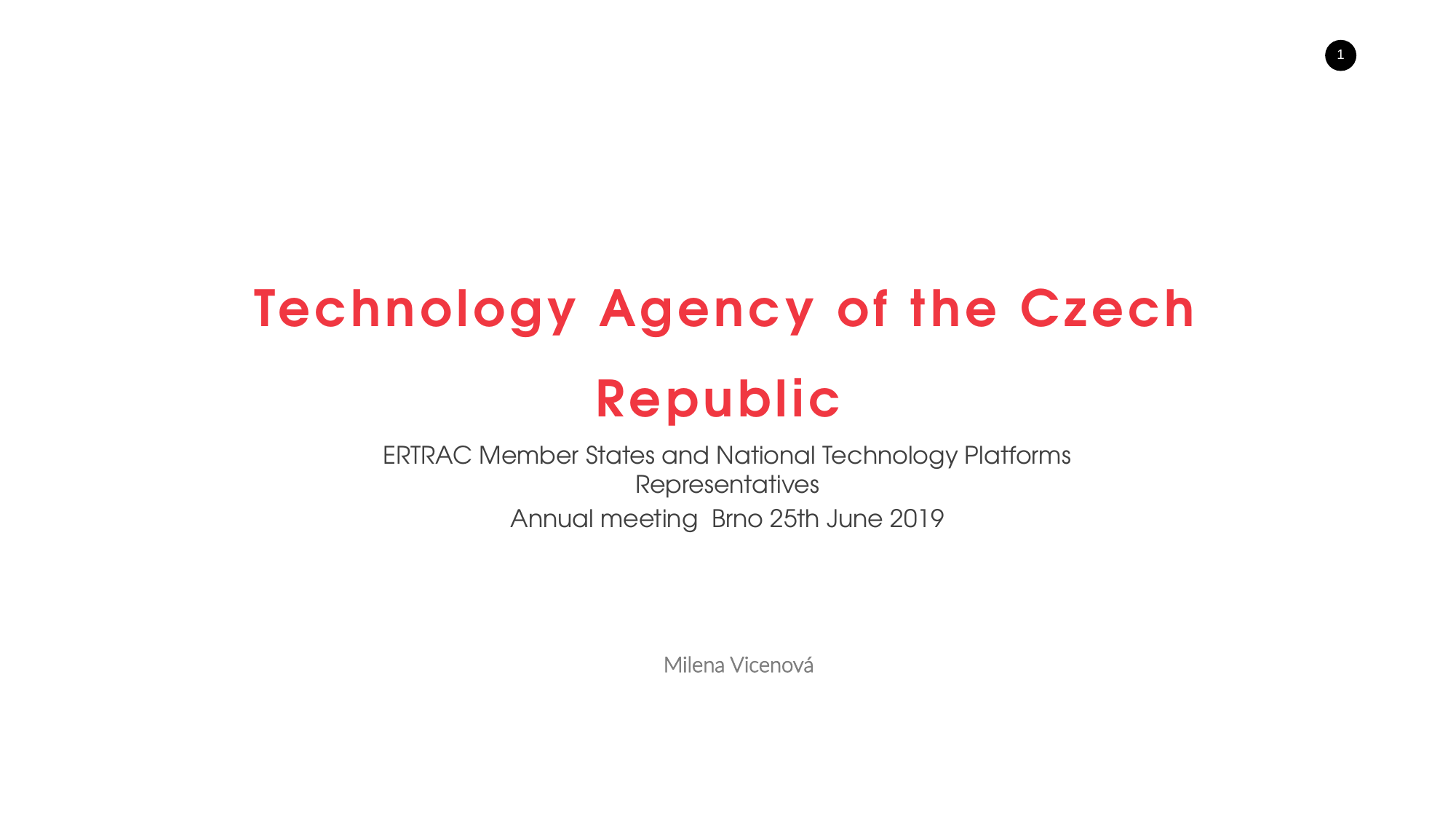

# Technology Agency of the Czech Republic

ERTRAC Member States and National Technology Platforms Representatives
Annual meeting  Brno 25th June 2019

Milena Vicenová